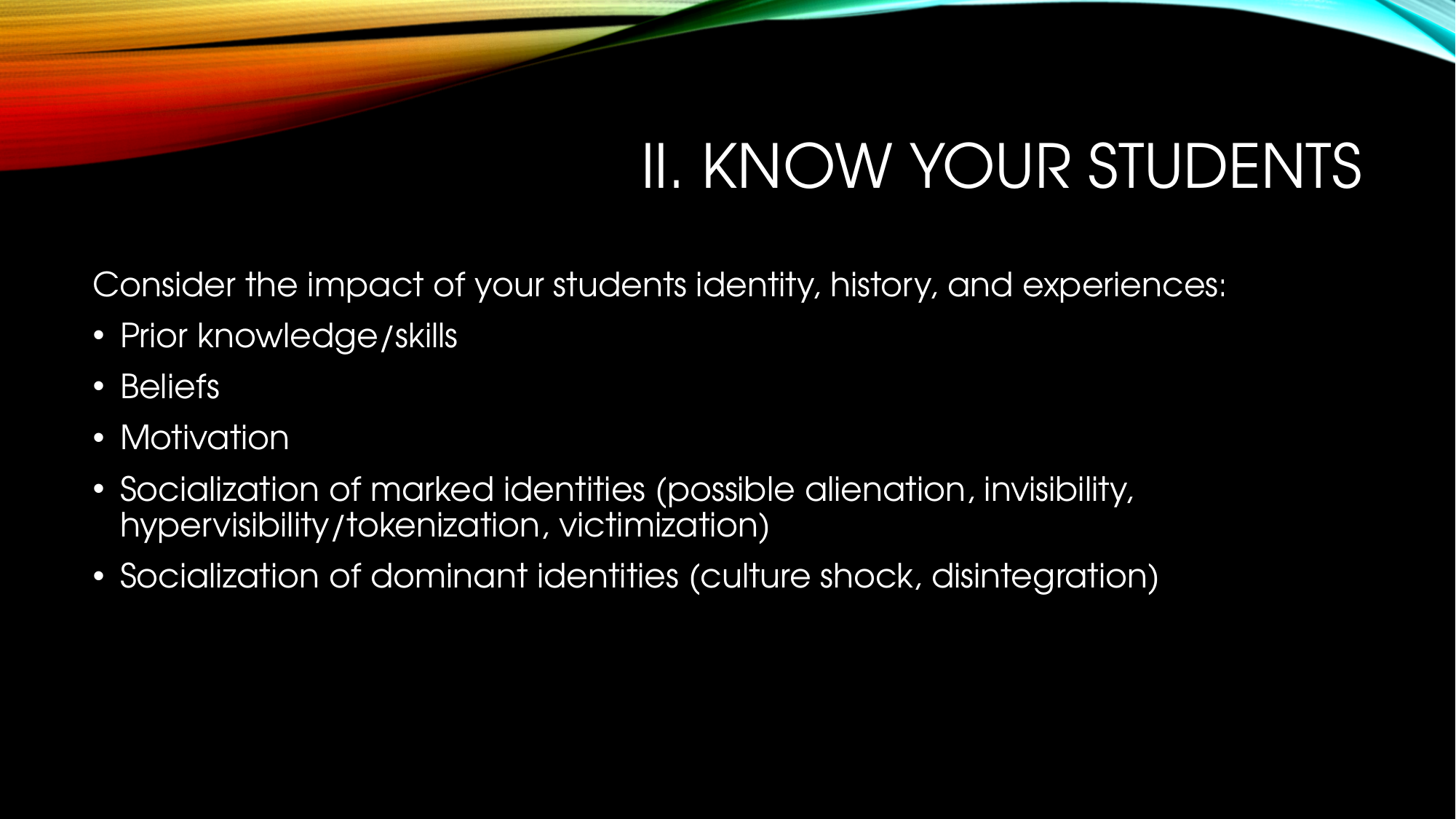

# II. Know your students
Consider the impact of your students identity, history, and experiences:
Prior knowledge/skills
Beliefs
Motivation
Socialization of marked identities (possible alienation, invisibility, hypervisibility/tokenization, victimization)
Socialization of dominant identities (culture shock, disintegration)